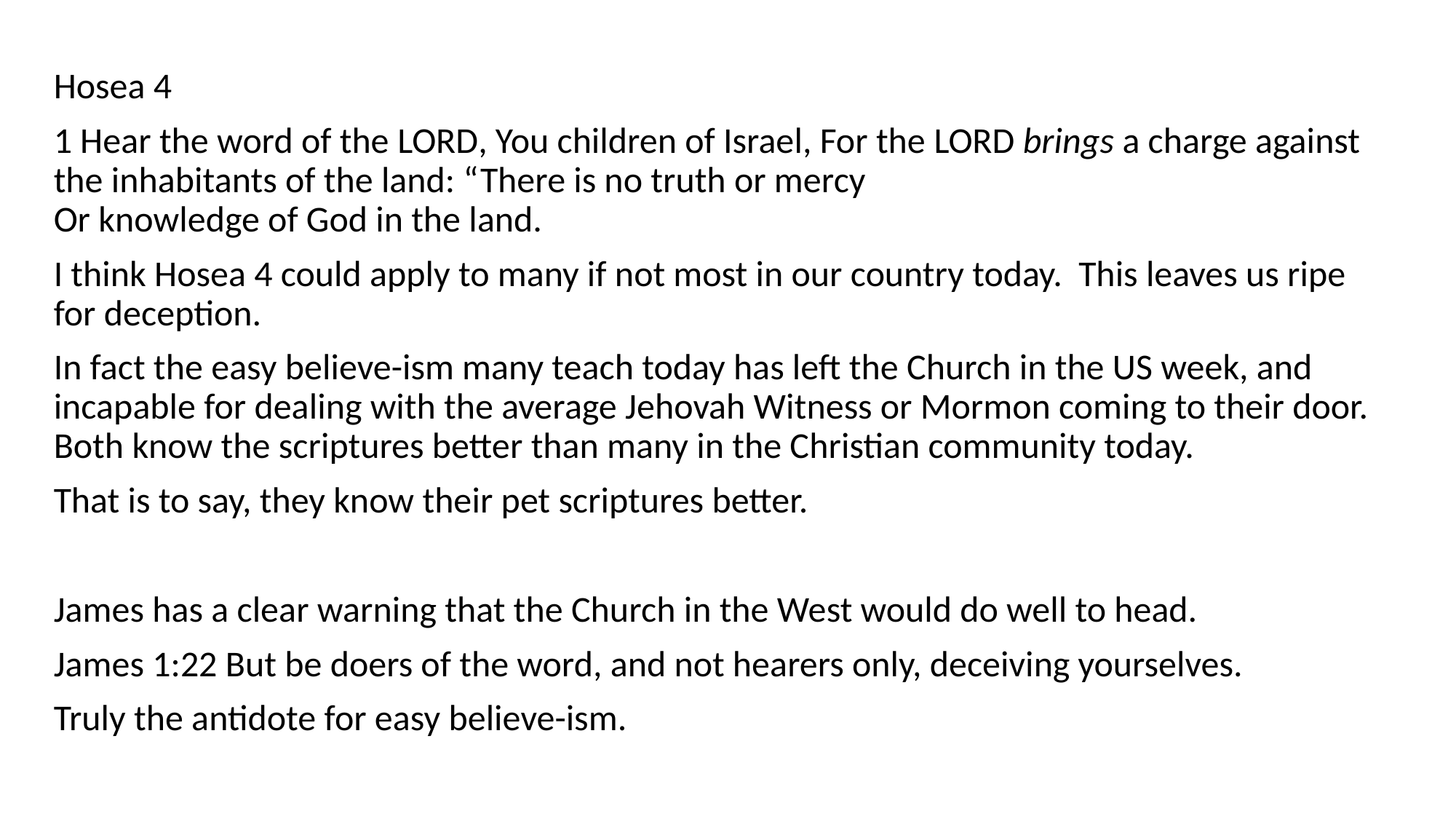

Hosea 4
1 Hear the word of the Lord, You children of Israel, For the Lord brings a charge against the inhabitants of the land: “There is no truth or mercy
Or knowledge of God in the land.
I think Hosea 4 could apply to many if not most in our country today.  This leaves us ripe for deception.
In fact the easy believe-ism many teach today has left the Church in the US week, and incapable for dealing with the average Jehovah Witness or Mormon coming to their door.  Both know the scriptures better than many in the Christian community today.
That is to say, they know their pet scriptures better.

James has a clear warning that the Church in the West would do well to head.
James 1:22 But be doers of the word, and not hearers only, deceiving yourselves.
Truly the antidote for easy believe-ism.